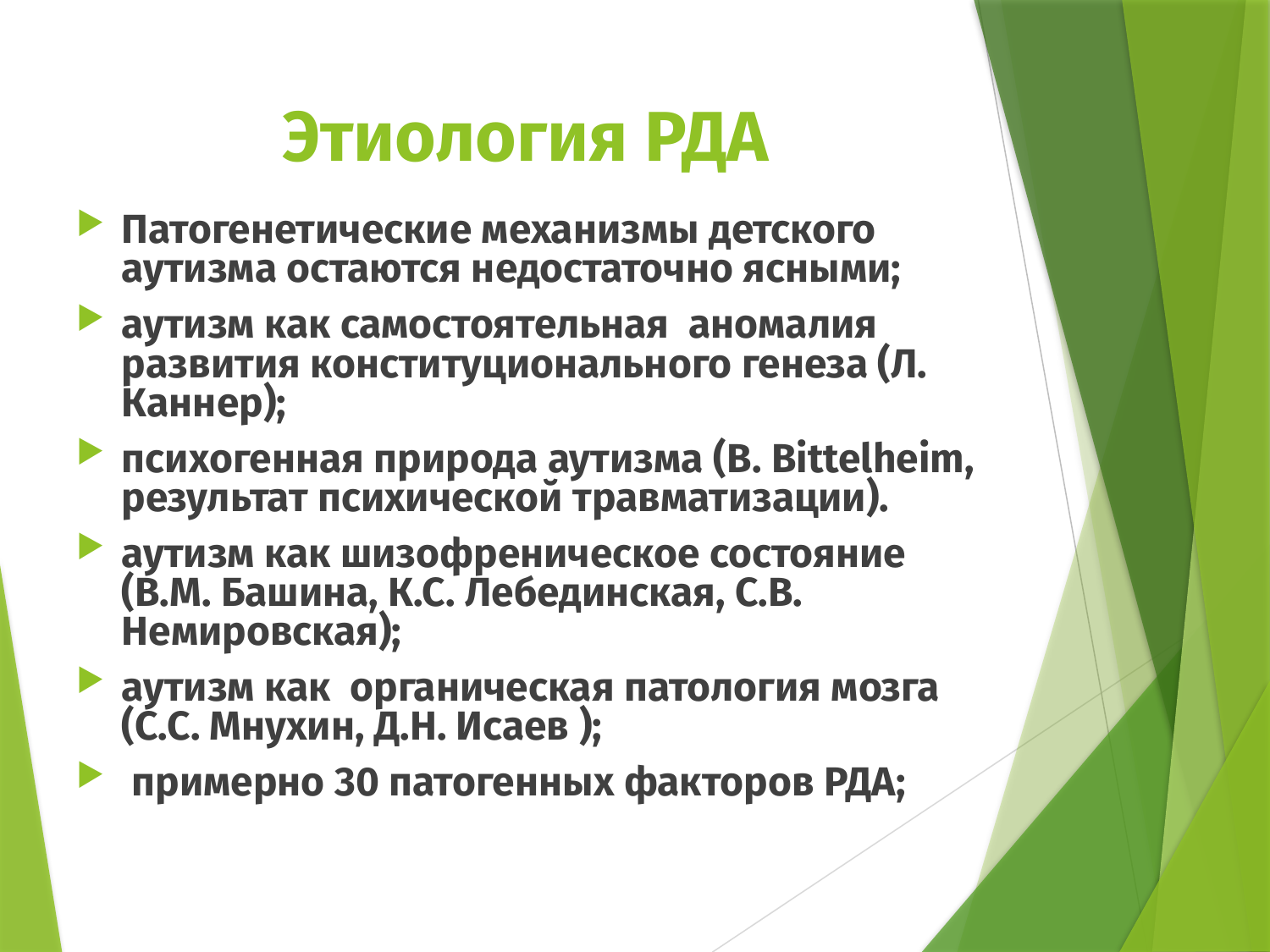

# Этиология РДА
Патогенетические механизмы детского аутизма остаются недостаточно ясными;
аутизм как самостоятельная  аномалия развития конституционального генеза (Л. Каннер);
психогенная природа аутизма (B. Bittelheim, результат психической травматизации).
аутизм как шизофреническое состояние (В.М. Башина, К.С. Лебединская, С.В. Немировская);
аутизм как  органическая патология мозга (С.С. Мнухин, Д.Н. Исаев );
 примерно 30 патогенных факторов РДА;